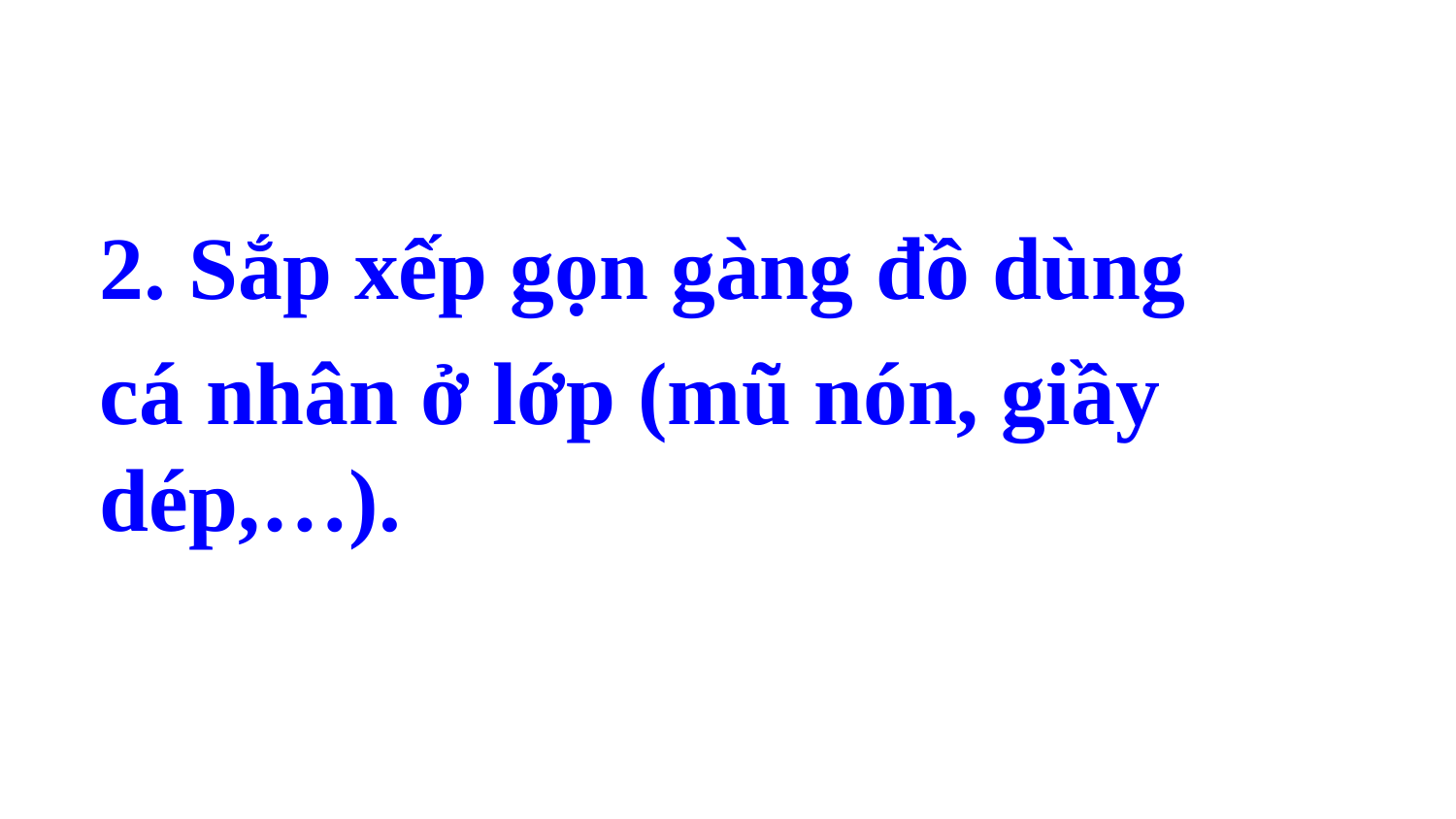

#
2. Sắp xếp gọn gàng đồ dùng
cá nhân ở lớp (mũ nón, giầy dép,…).